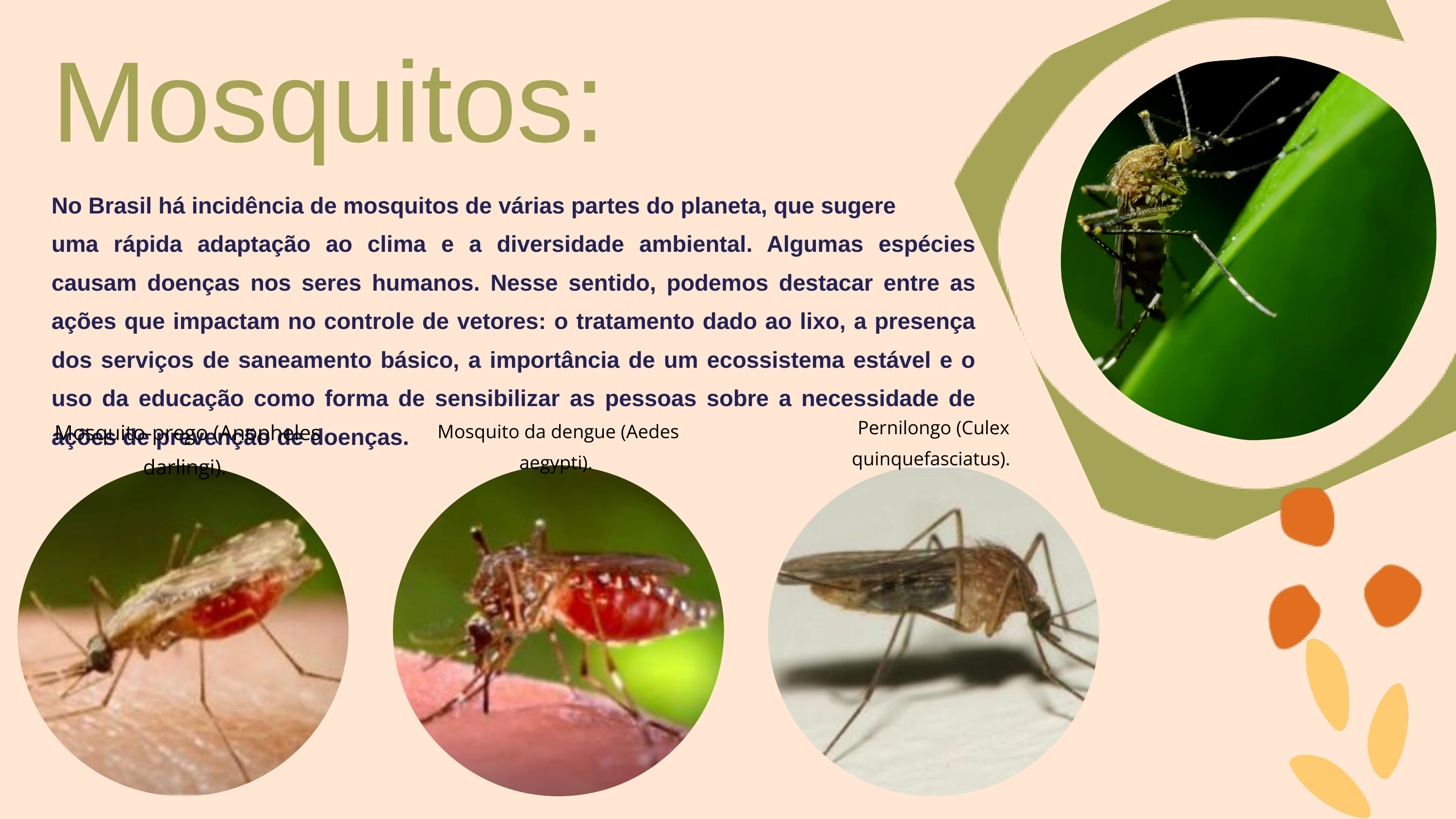

Mosquitos:
No Brasil há incidência de mosquitos de várias partes do planeta, que sugere
uma rápida adaptação ao clima e a diversidade ambiental. Algumas espécies causam doenças nos seres humanos. Nesse sentido, podemos destacar entre as ações que impactam no controle de vetores: o tratamento dado ao lixo, a presença dos serviços de saneamento básico, a importância de um ecossistema estável e o uso da educação como forma de sensibilizar as pessoas sobre a necessidade de ações de prevenção de doenças.

Pernilongo (Culex quinquefasciatus).
Mosquito-prego (Anopheles darlingi).
Mosquito da dengue (Aedes aegypti).